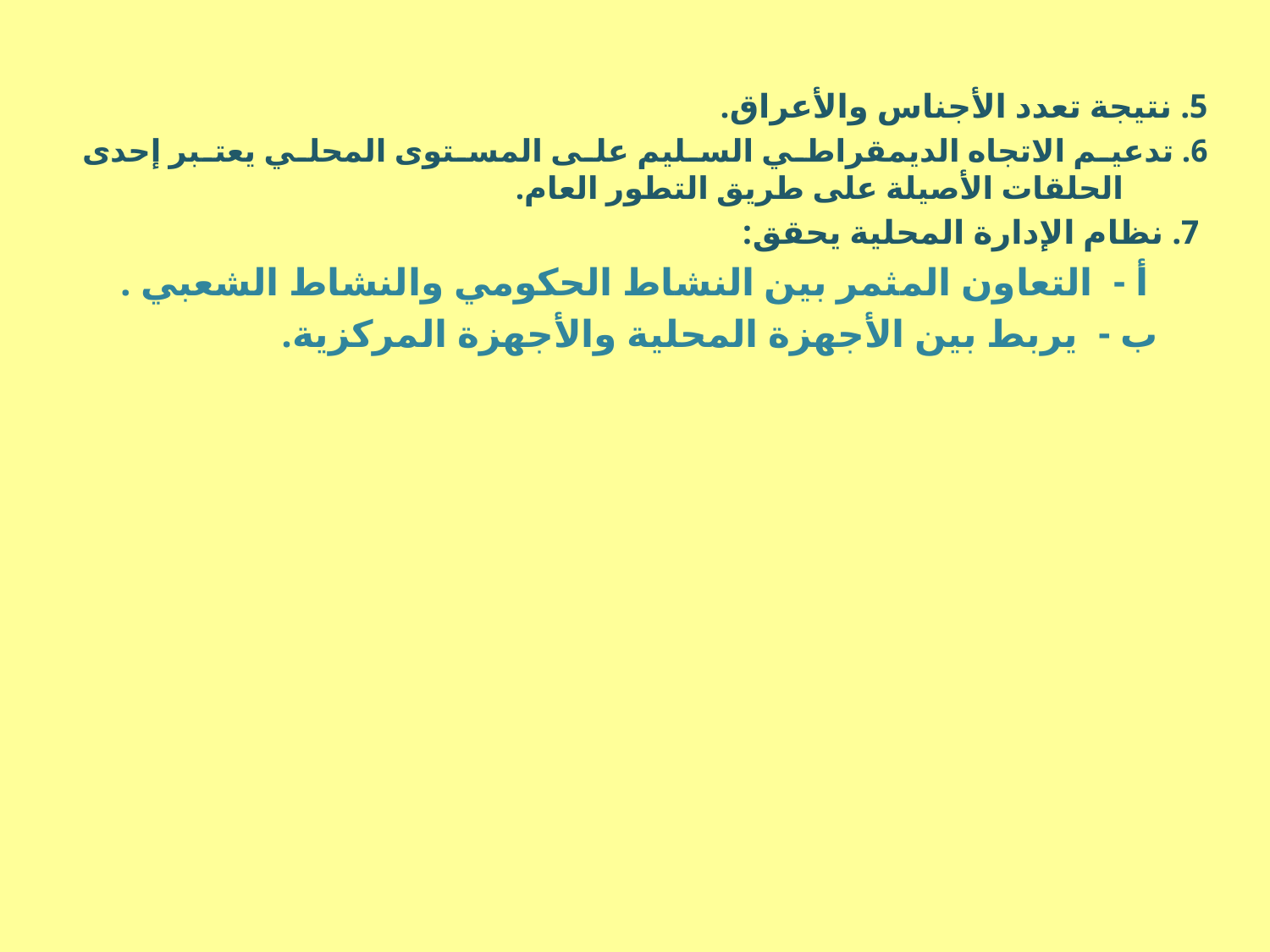

5. نتيجة تعدد الأجناس والأعراق.
6. تدعيم الاتجاه الديمقراطي السليم على المستوى المحلي يعتبر إحدى الحلقات الأصيلة على طريق التطور العام.
 7. نظام الإدارة المحلية يحقق:
      أ -  التعاون المثمر بين النشاط الحكومي والنشاط الشعبي .
     ب -  يربط بين الأجهزة المحلية والأجهزة المركزية.